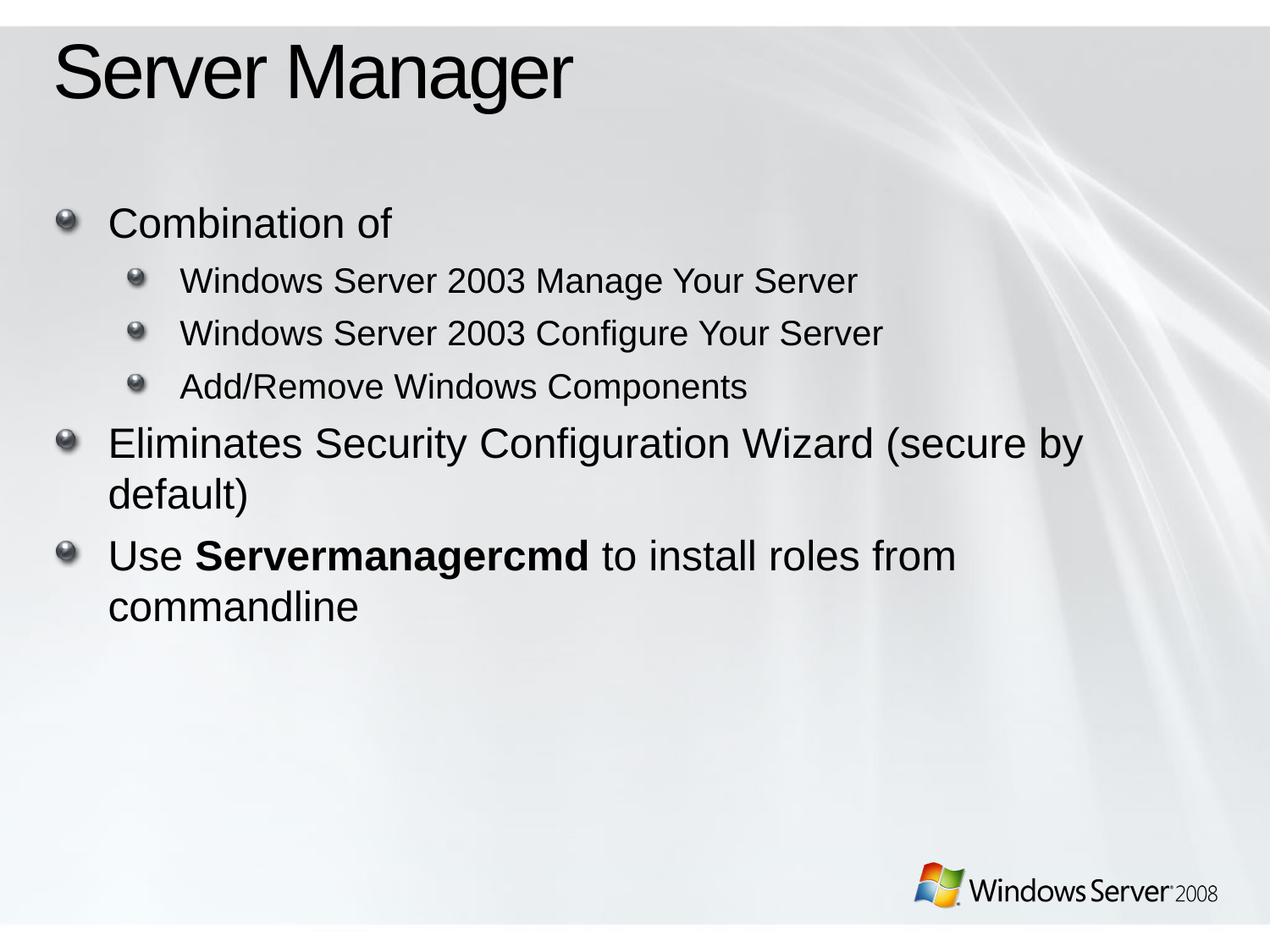

# Server Manager
Combination of
Windows Server 2003 Manage Your Server
Windows Server 2003 Configure Your Server
Add/Remove Windows Components
Eliminates Security Configuration Wizard (secure by default)
Use Servermanagercmd to install roles from commandline